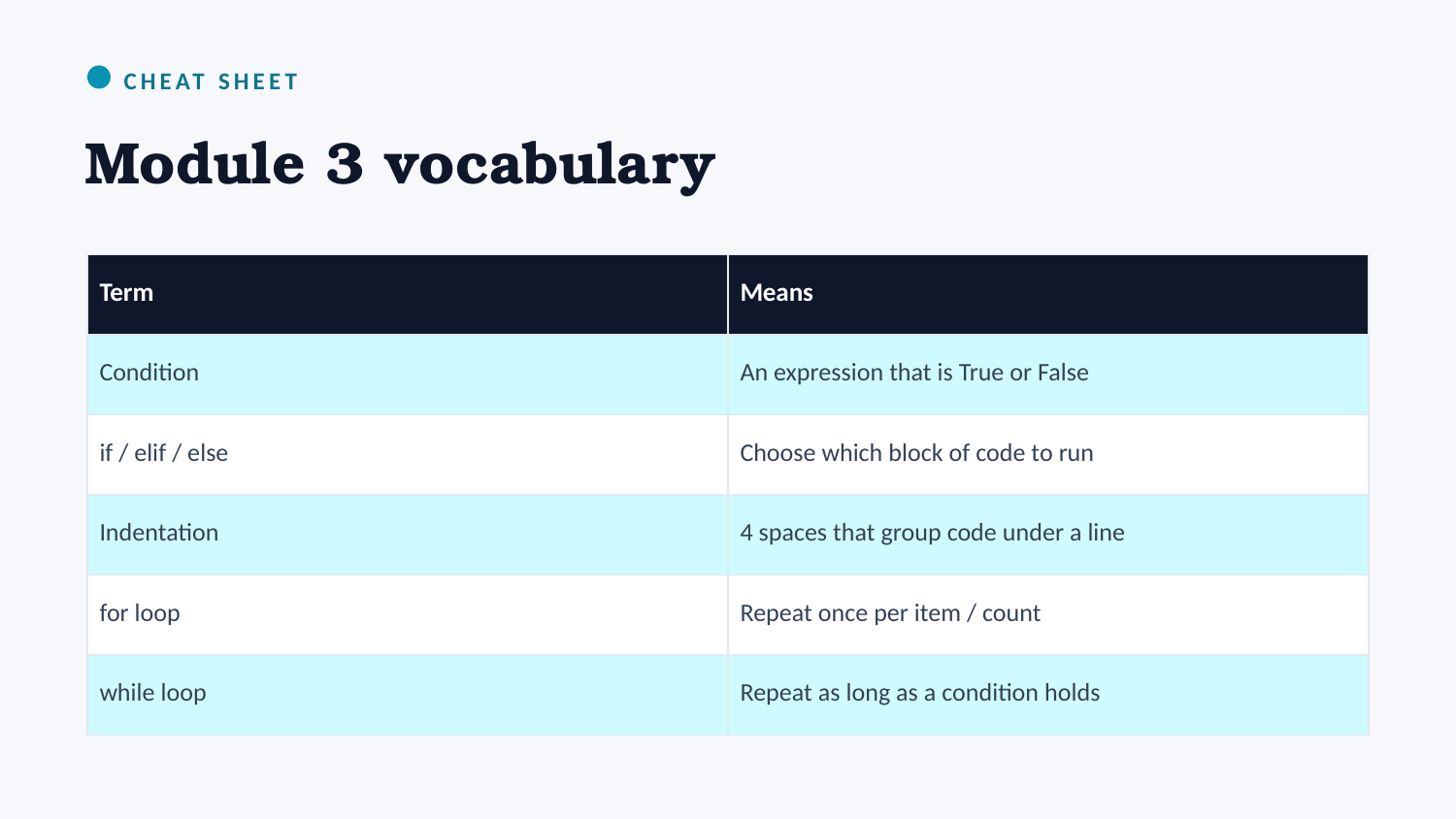

CHEAT SHEET

Module 3 vocabulary
| Term | Means |
| --- | --- |
| Condition | An expression that is True or False |
| if / elif / else | Choose which block of code to run |
| Indentation | 4 spaces that group code under a line |
| for loop | Repeat once per item / count |
| while loop | Repeat as long as a condition holds |